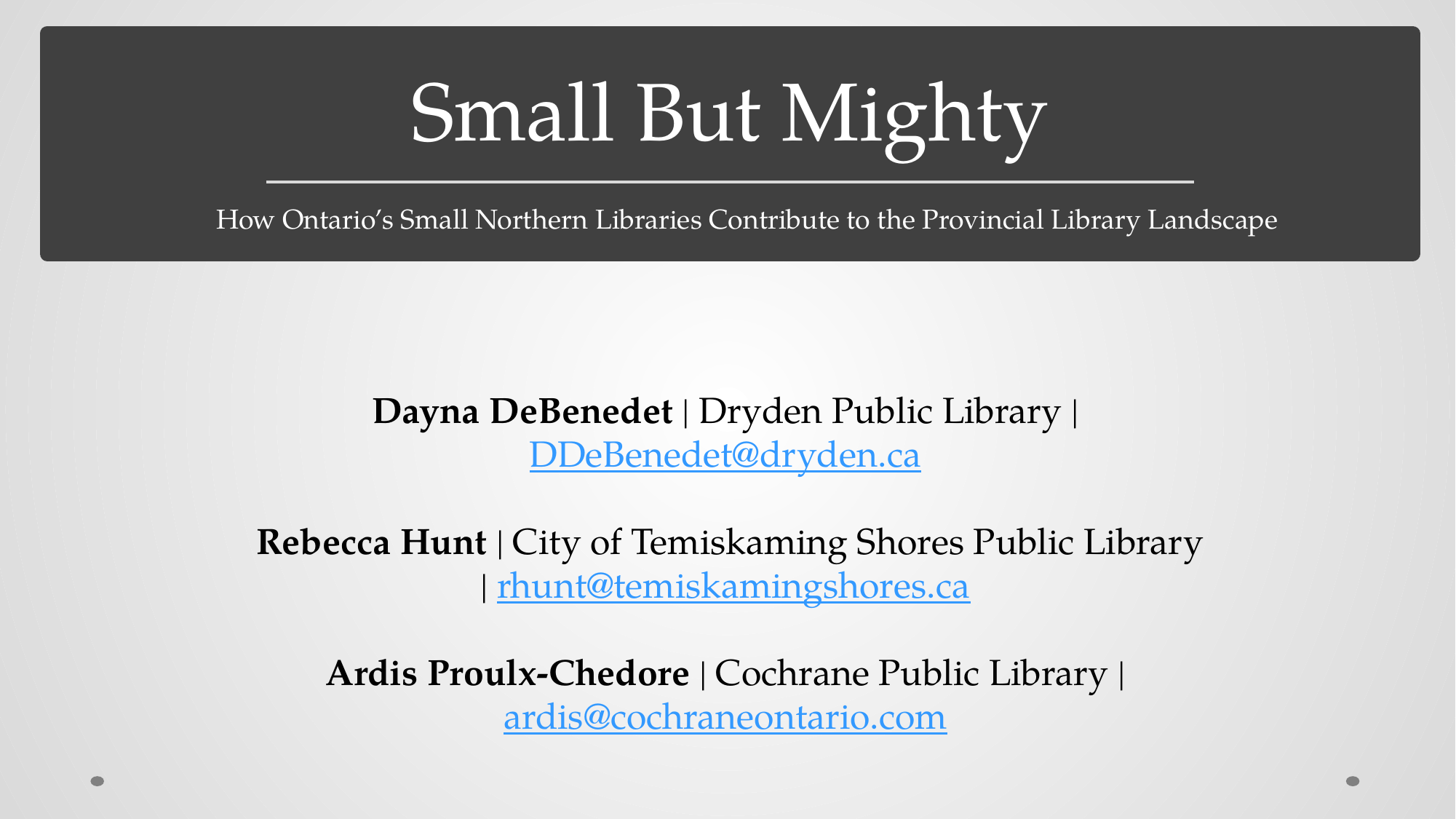

# Small But Mighty
How Ontario’s Small Northern Libraries Contribute to the Provincial Library Landscape

Dayna DeBenedet | Dryden Public Library | DDeBenedet@dryden.ca

Rebecca Hunt | City of Temiskaming Shores Public Library | rhunt@temiskamingshores.ca

Ardis Proulx-Chedore | Cochrane Public Library | ardis@cochraneontario.com